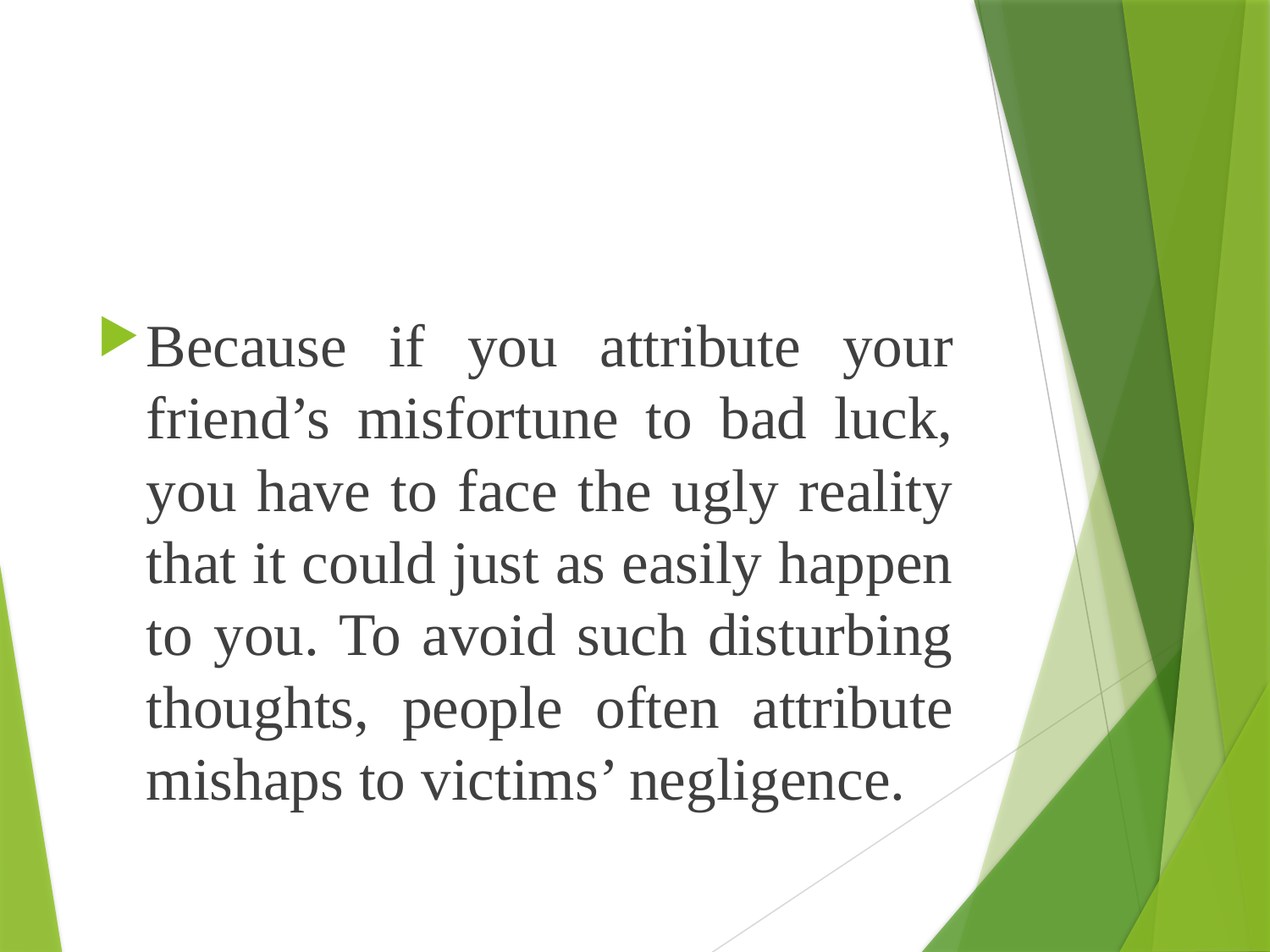

Because if you attribute your friend’s misfortune to bad luck, you have to face the ugly reality that it could just as easily happen to you. To avoid such disturbing thoughts, people often attribute mishaps to victims’ negligence.